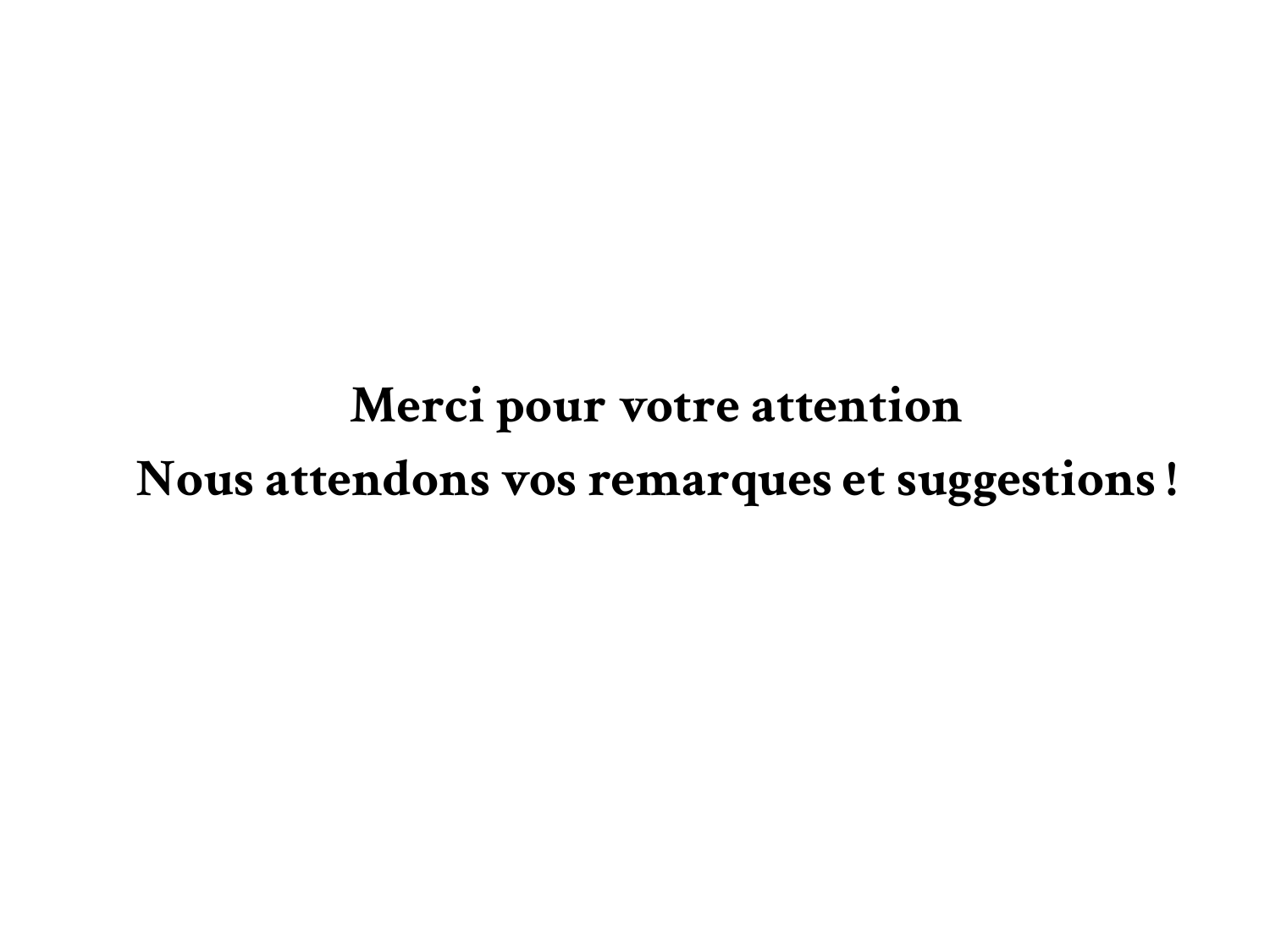

Merci pour votre attention
Nous attendons vos remarques et suggestions !
15